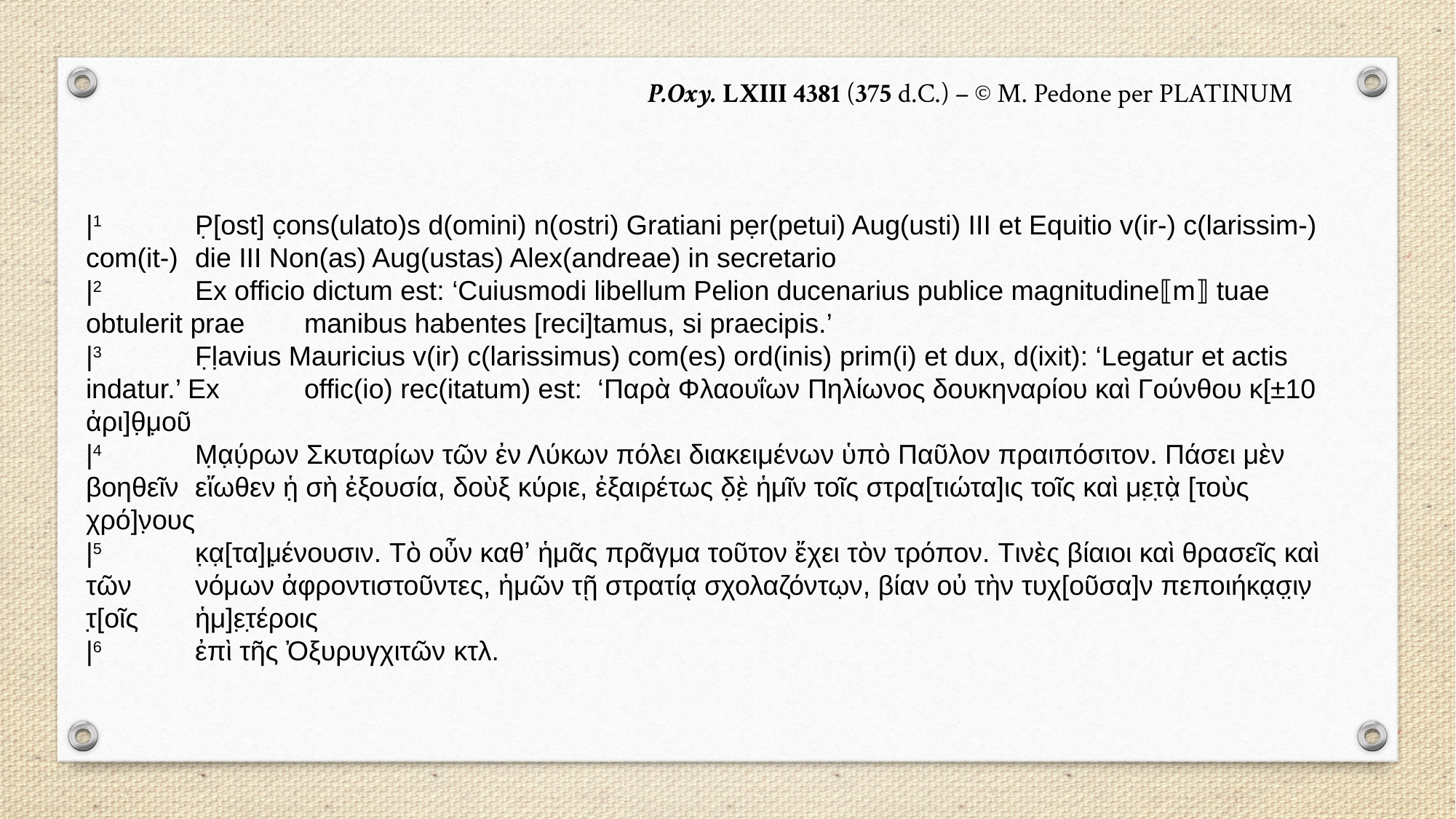

P.Oxy. LXIII 4381 (375 d.C.) – © M. Pedone per PLATINUM
|1	P̣[ost] c̣ons(ulato)s d(omini) n(ostri) Gratiani pẹr(petui) Aug(usti) III et Equitio v(ir-) c(larissim-) com(it-) 	die III Non(as) Aug(ustas) Alex(andreae) in secretario
|2 	Ex officio dictum est: ‘Cuiusmodi libellum Pelion ducenarius publice magnitudine⟦m⟧ tuae obtulerit prae 	manibus habentes [reci]tamus, si praecipis.’
|3 	F̣ḷavius Mauricius v(ir) c(larissimus) com(es) ord(inis) prim(i) et dux, d(ixit): ‘Legatur et actis indatur.’ Ex 	offic(io) rec(itatum) est:  ‘Παρὰ Φλαουΐων Πηλίωνος δουκηναρίου καὶ Γούνθου κ[±10 ἀρι]θ̣μ̣οῦ
|4 	Μ̣α̣ύ̣ρων Σκυταρίων τῶν ἐν Λύκων πόλει διακειμένων ὑπὸ Παῦλον πραιπόσιτον. Πάσει μὲν βοηθεῖν 	εἴωθεν ἡ̣ σὴ ἐξουσία, δοὺξ κύριε, ἐξαιρέτως δ̣ὲ̣ ἡμῖν τοῖς στρα[τιώτα]ις τοῖς καὶ με̣τ̣ὰ̣ [τοὺς χρό]ν̣ους
|5 	κ̣α̣[τα]μ̣ένουσιν. Tὸ οὖν καθʼ ἡμᾶς πρᾶγμα τοῦτον ἔχει τὸν τρόπον. Tινὲς βίαιοι καὶ θρασεῖς καὶ τῶν 	νόμων ἀφροντιστοῦντες, ἡμῶν τῇ στρατίᾳ σχολαζόντω̣ν, βίαν οὐ τὴν τυχ[οῦσα]ν πεποιήκα̣σ̣ι̣ν̣ τ̣[οῖς 	ἡμ]ε̣τ̣έροις
|6 	ἐπὶ τῆς Ὀξυρυγχιτῶν κτλ.